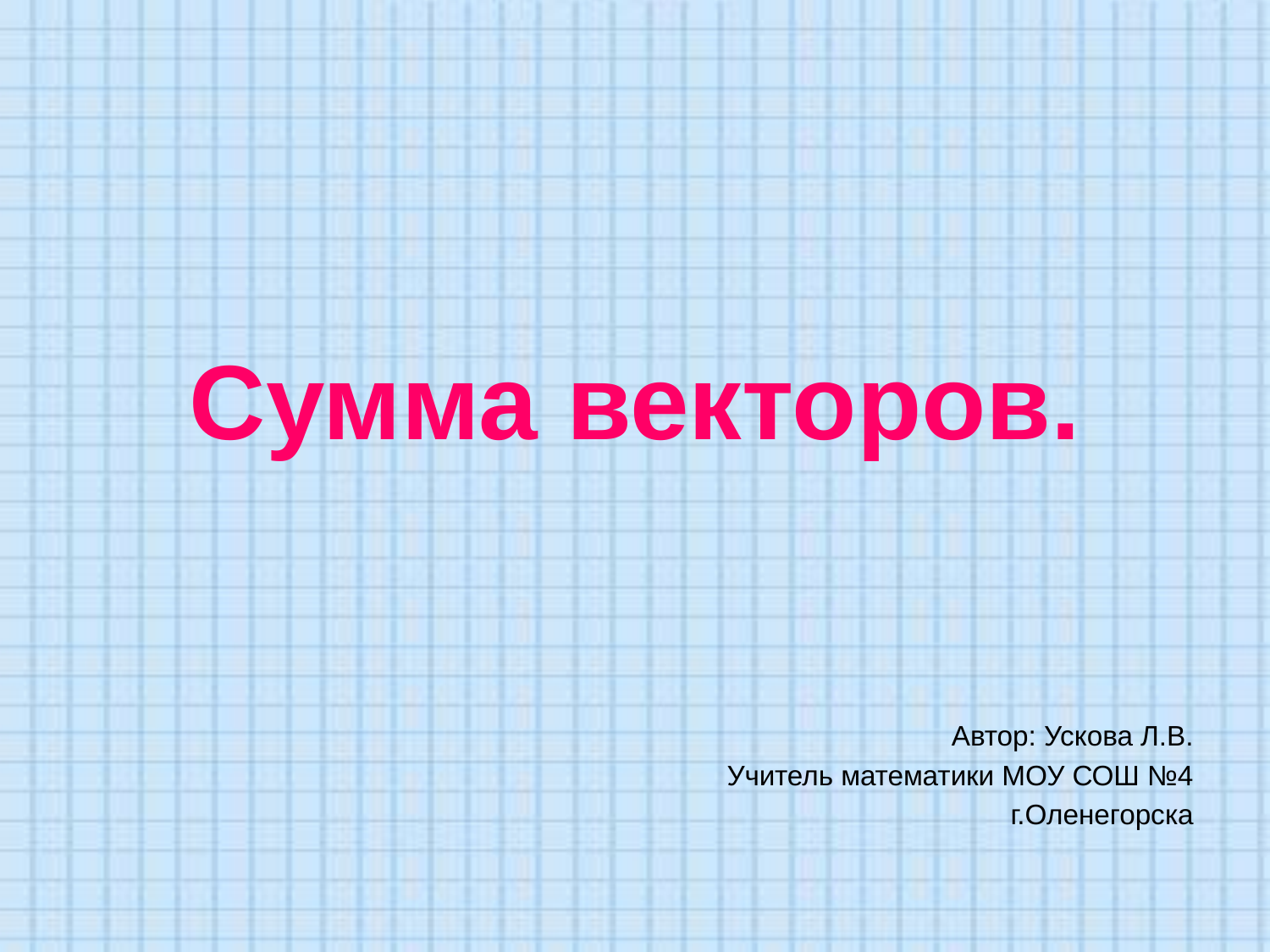

# Сумма векторов.
Автор: Ускова Л.В.
Учитель математики МОУ СОШ №4
г.Оленегорска